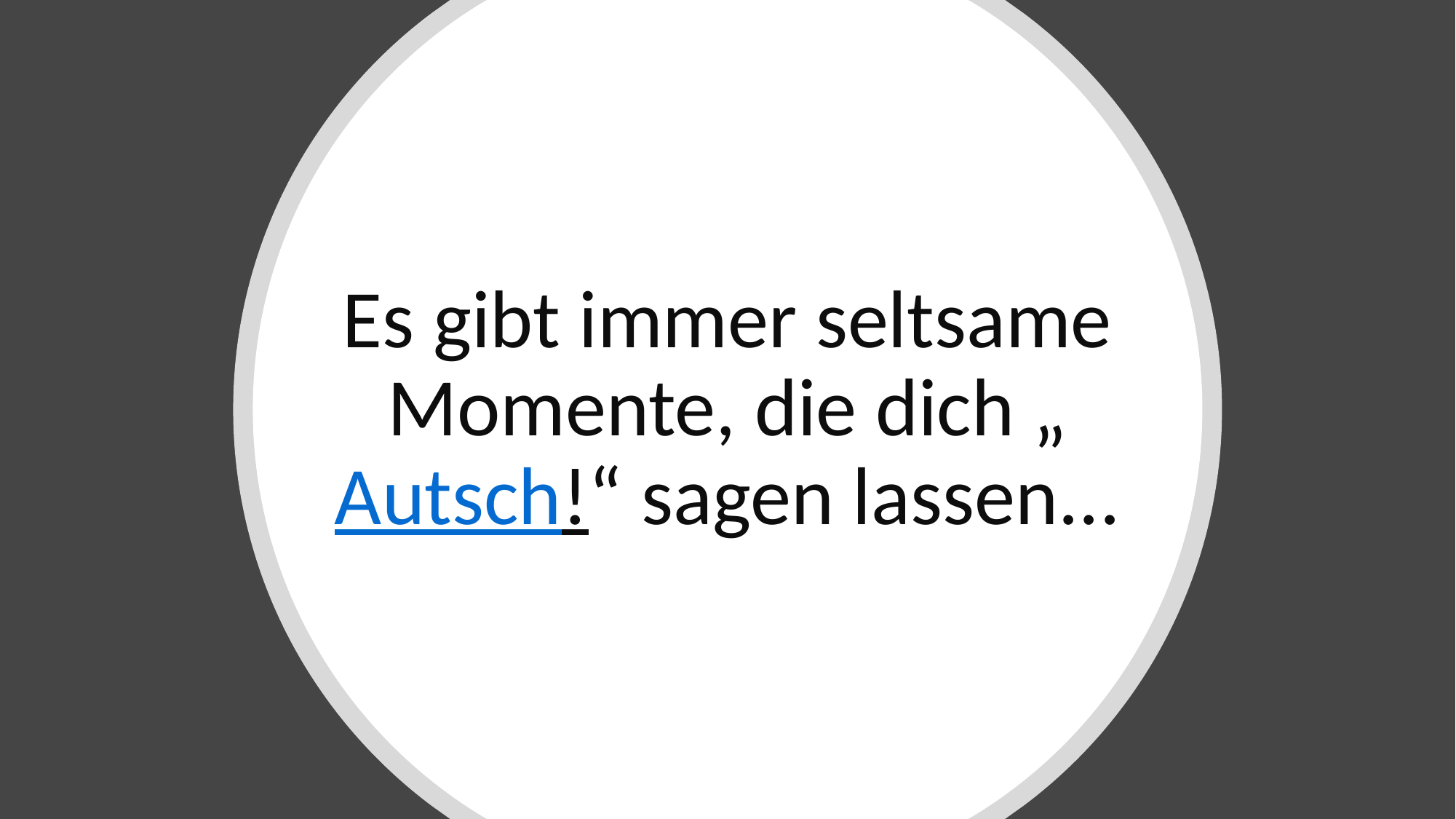

Es gibt immer seltsame Momente, die dich „Autsch!“ sagen lassen...